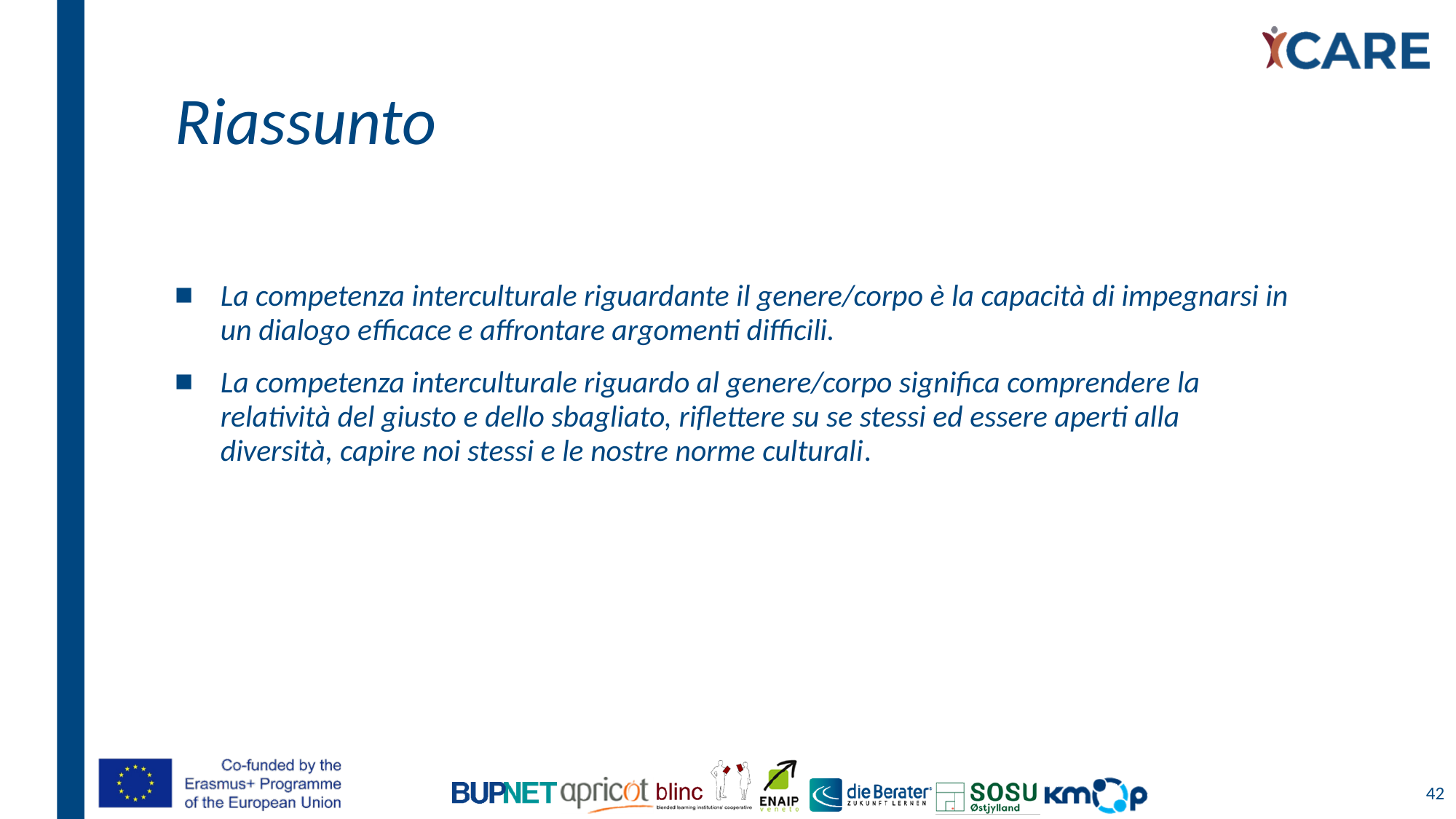

# Riassunto
La competenza interculturale riguardante il genere/corpo è la capacità di impegnarsi in un dialogo efficace e affrontare argomenti difficili.
La competenza interculturale riguardo al genere/corpo significa comprendere la relatività del giusto e dello sbagliato, riflettere su se stessi ed essere aperti alla diversità, capire noi stessi e le nostre norme culturali.

42